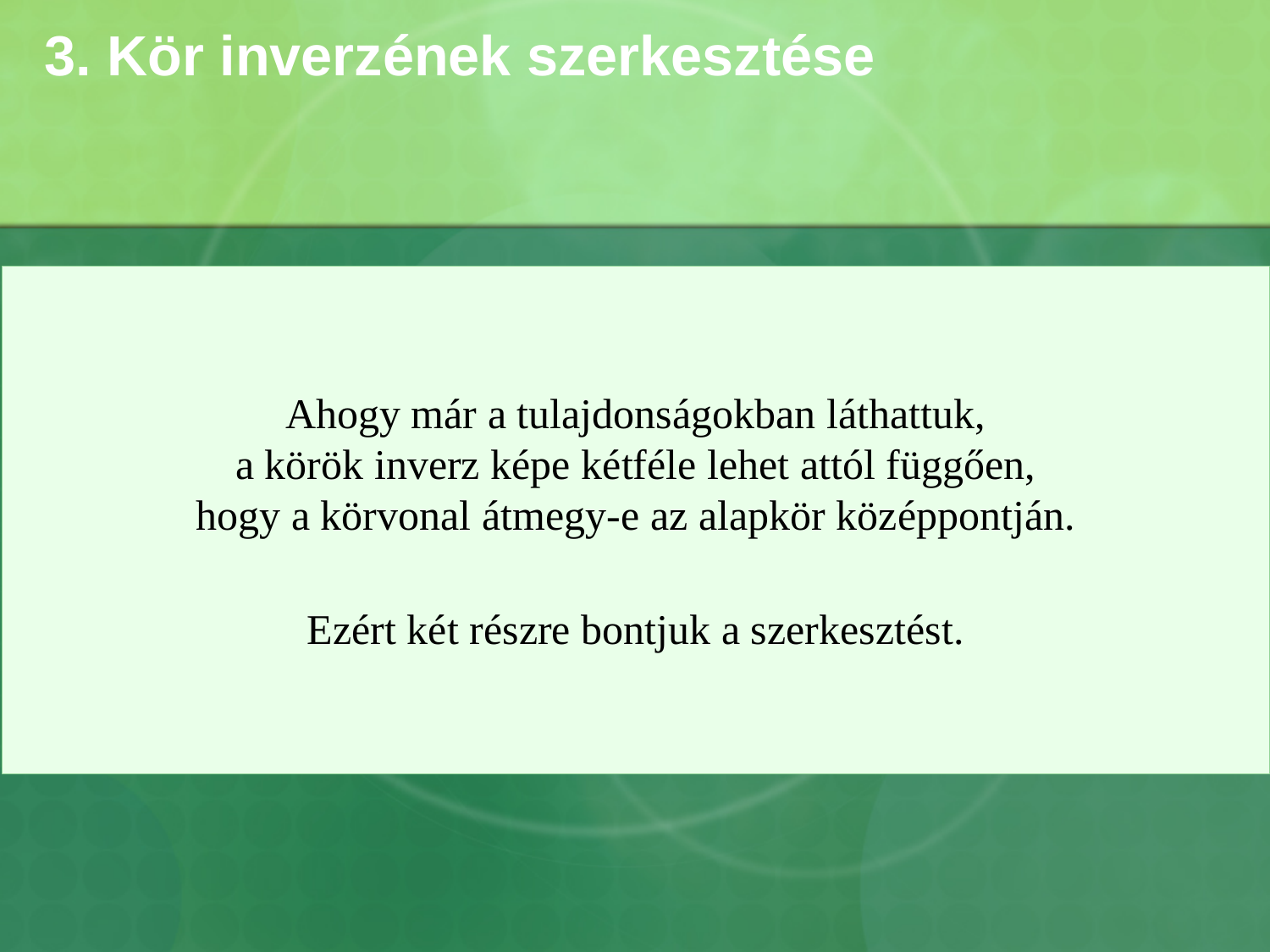

# 3. Kör inverzének szerkesztése

Ahogy már a tulajdonságokban láthattuk,
a körök inverz képe kétféle lehet attól függően,
hogy a körvonal átmegy-e az alapkör középpontján.
Ezért két részre bontjuk a szerkesztést.